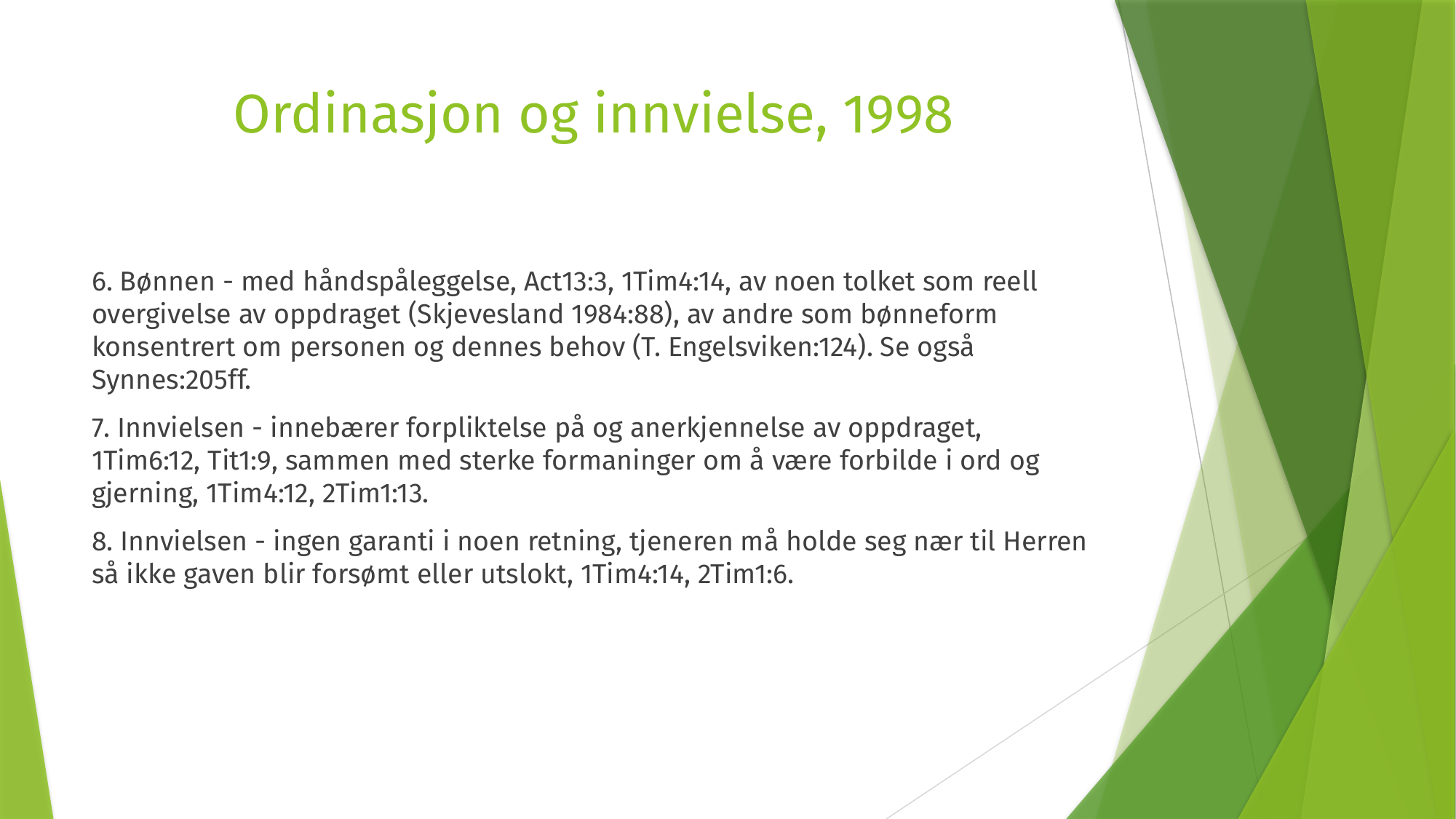

# Ordinasjon og innvielse, 1998
6. Bønnen - med håndspåleggelse, Act13:3, 1Tim4:14, av noen tolket som reell overgivelse av oppdraget (Skjevesland 1984:88), av andre som bønneform konsentrert om personen og dennes behov (T. Engelsviken:124). Se også Synnes:205ff.
7. Innvielsen - innebærer forpliktelse på og anerkjennelse av oppdraget, 1Tim6:12, Tit1:9, sammen med sterke formaninger om å være forbilde i ord og gjerning, 1Tim4:12, 2Tim1:13.
8. Innvielsen - ingen garanti i noen retning, tjeneren må holde seg nær til Herren så ikke gaven blir forsømt eller utslokt, 1Tim4:14, 2Tim1:6.